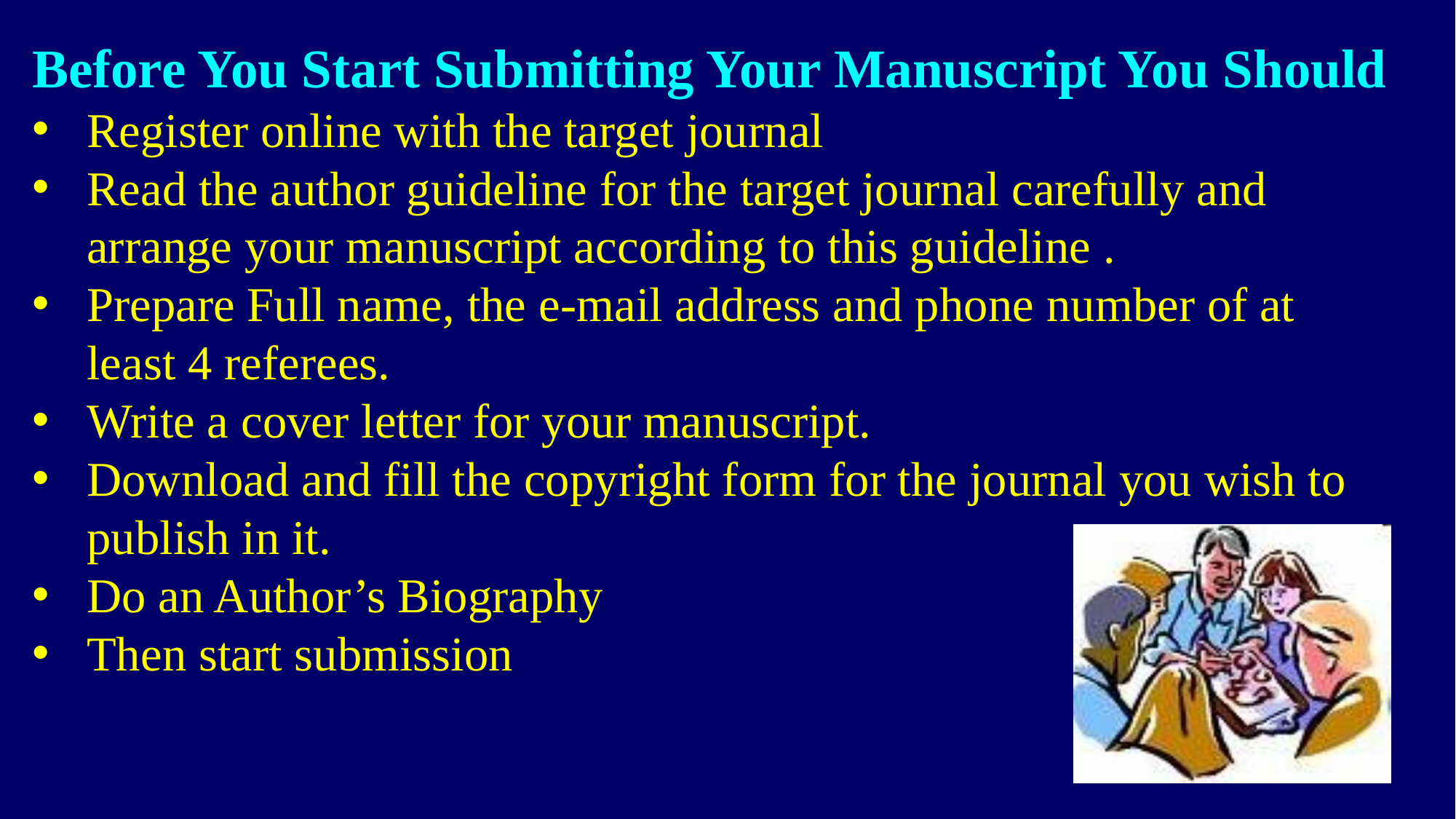

Before You Start Submitting Your Manuscript You Should
Register online with the target journal
Read the author guideline for the target journal carefully and arrange your manuscript according to this guideline .
Prepare Full name, the e-mail address and phone number of at least 4 referees.
Write a cover letter for your manuscript.
Download and fill the copyright form for the journal you wish to publish in it.
Do an Author’s Biography
Then start submission